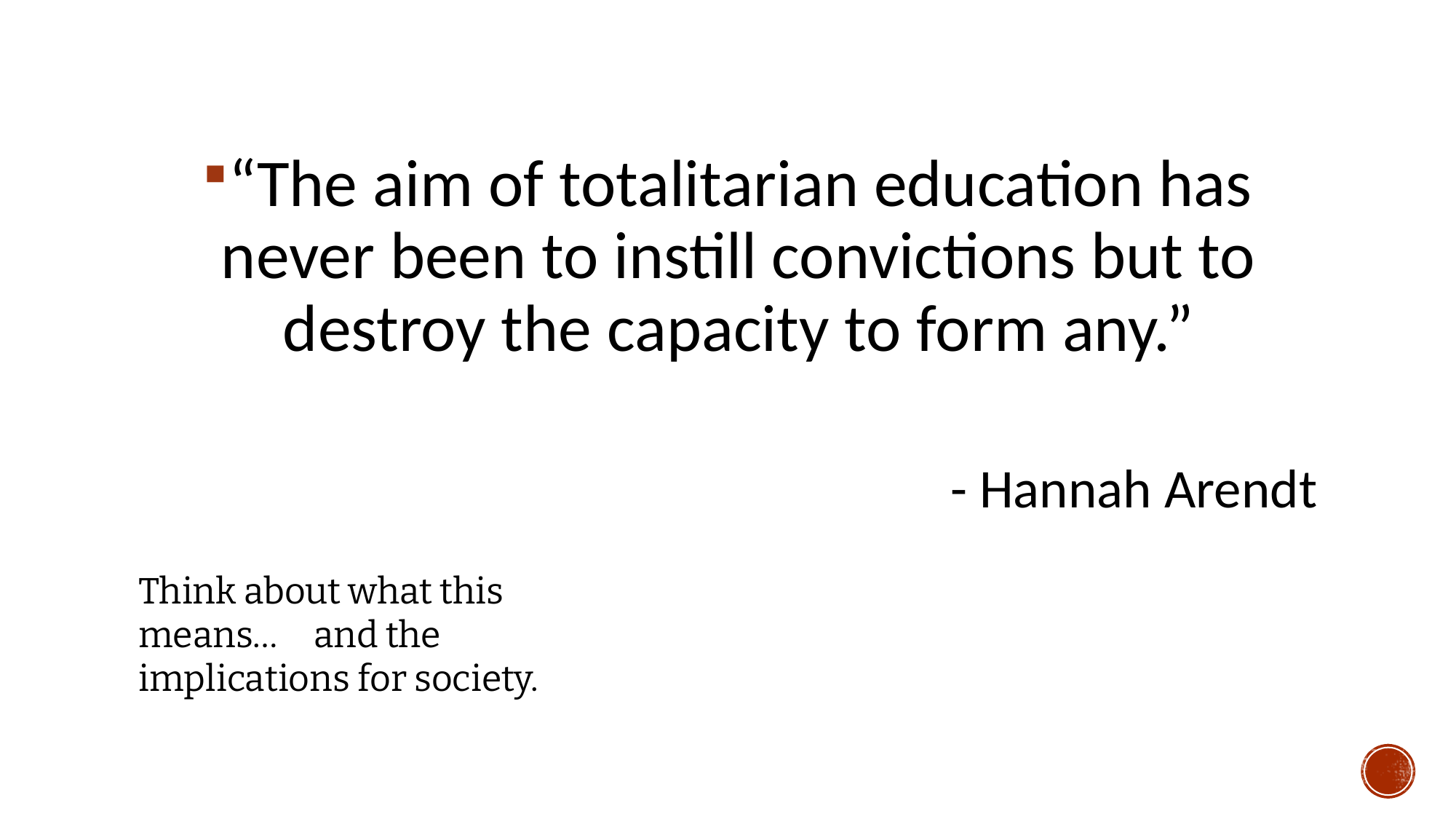

“The aim of totalitarian education has never been to instill convictions but to destroy the capacity to form any.”

 - Hannah Arendt
Think about what this means…     and the implications for society.